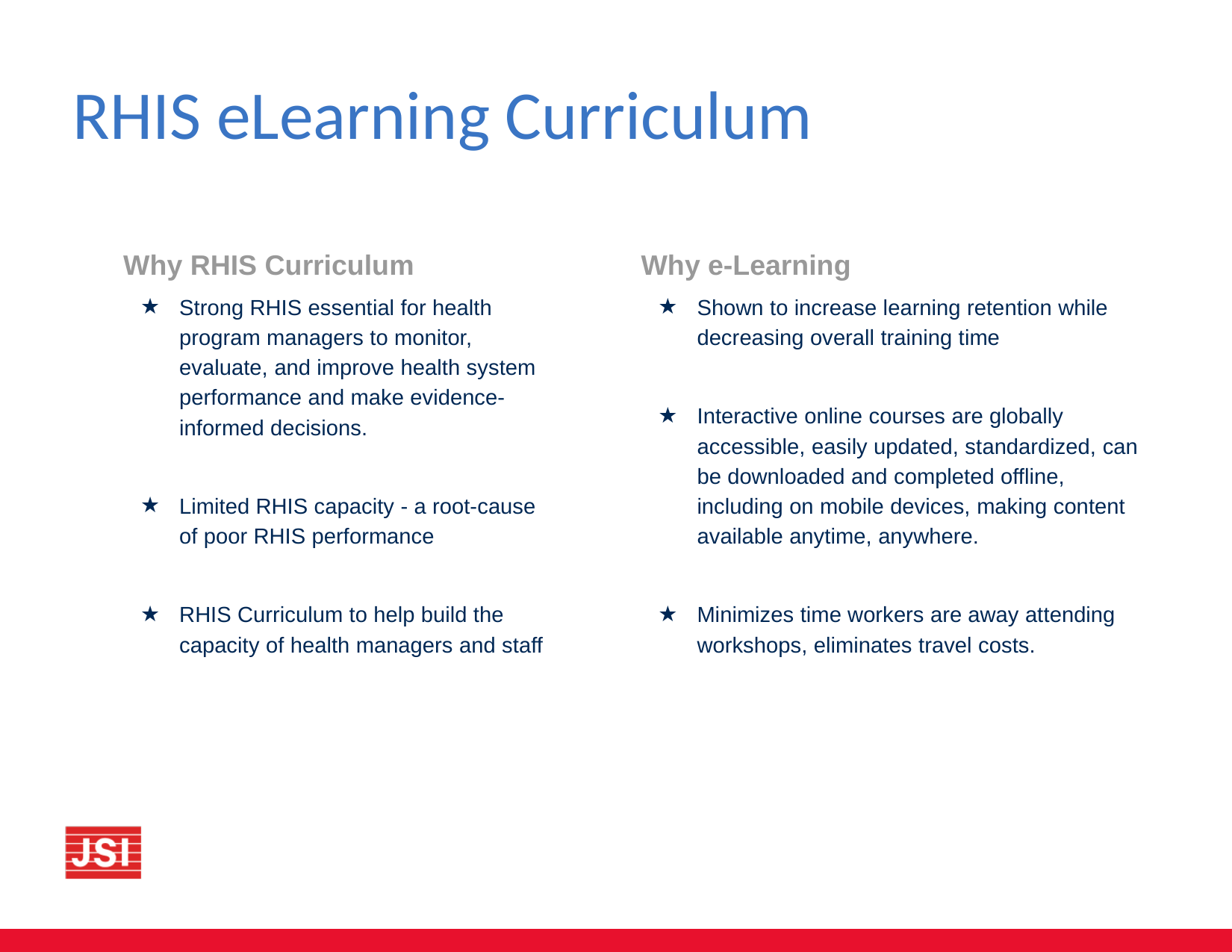

# RHIS eLearning Curriculum
Why RHIS Curriculum
Strong RHIS essential for health program managers to monitor, evaluate, and improve health system performance and make evidence-informed decisions.

Limited RHIS capacity - a root-cause of poor RHIS performance

RHIS Curriculum to help build the capacity of health managers and staff
Why e-Learning
Shown to increase learning retention while decreasing overall training time

Interactive online courses are globally accessible, easily updated, standardized, can be downloaded and completed offline, including on mobile devices, making content available anytime, anywhere.

Minimizes time workers are away attending workshops, eliminates travel costs.